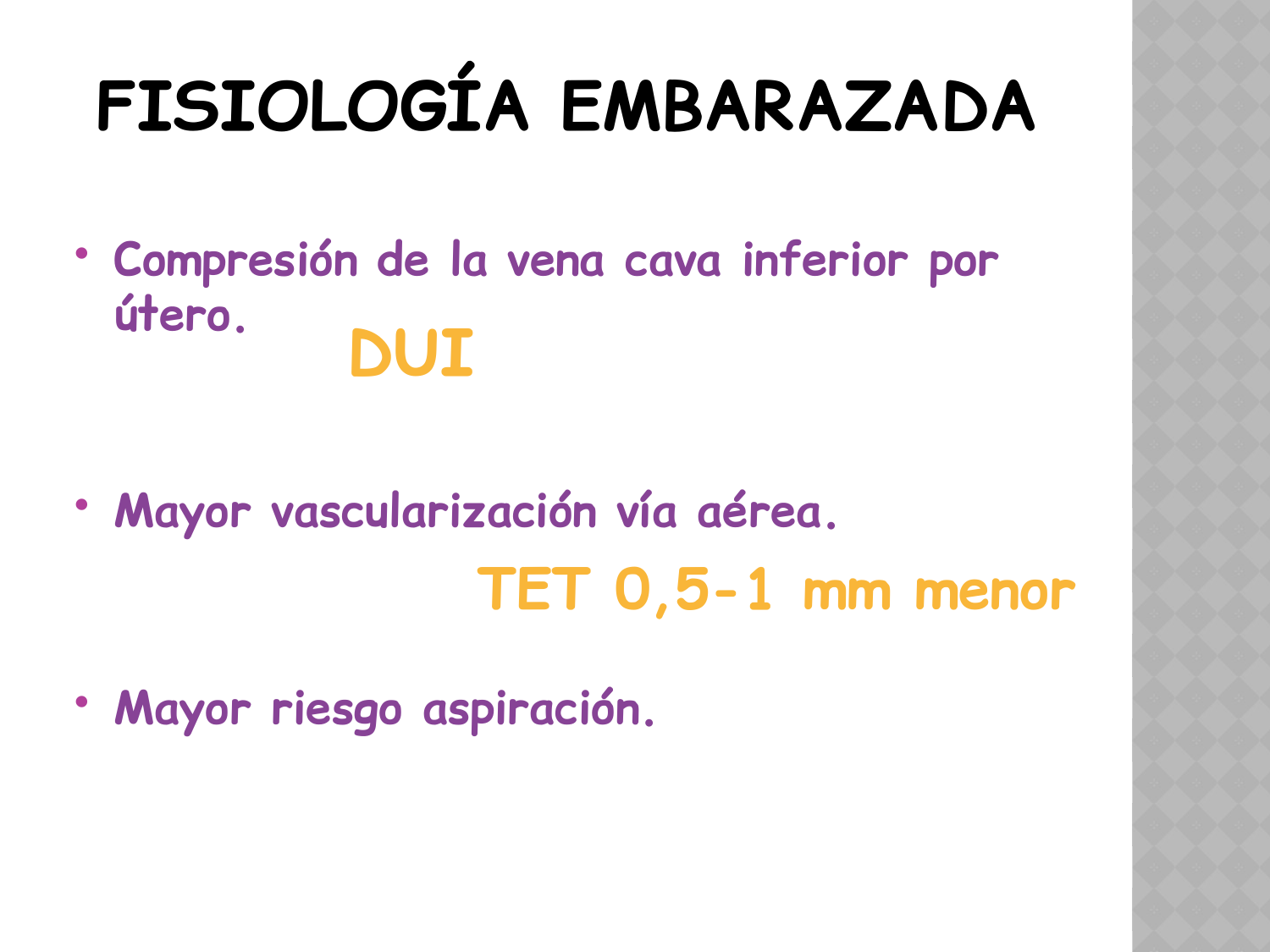

# Fisiología embarazada
Compresión de la vena cava inferior por útero.

Mayor vascularización vía aérea.

Mayor riesgo aspiración.
DUI
TET 0,5-1 mm menor